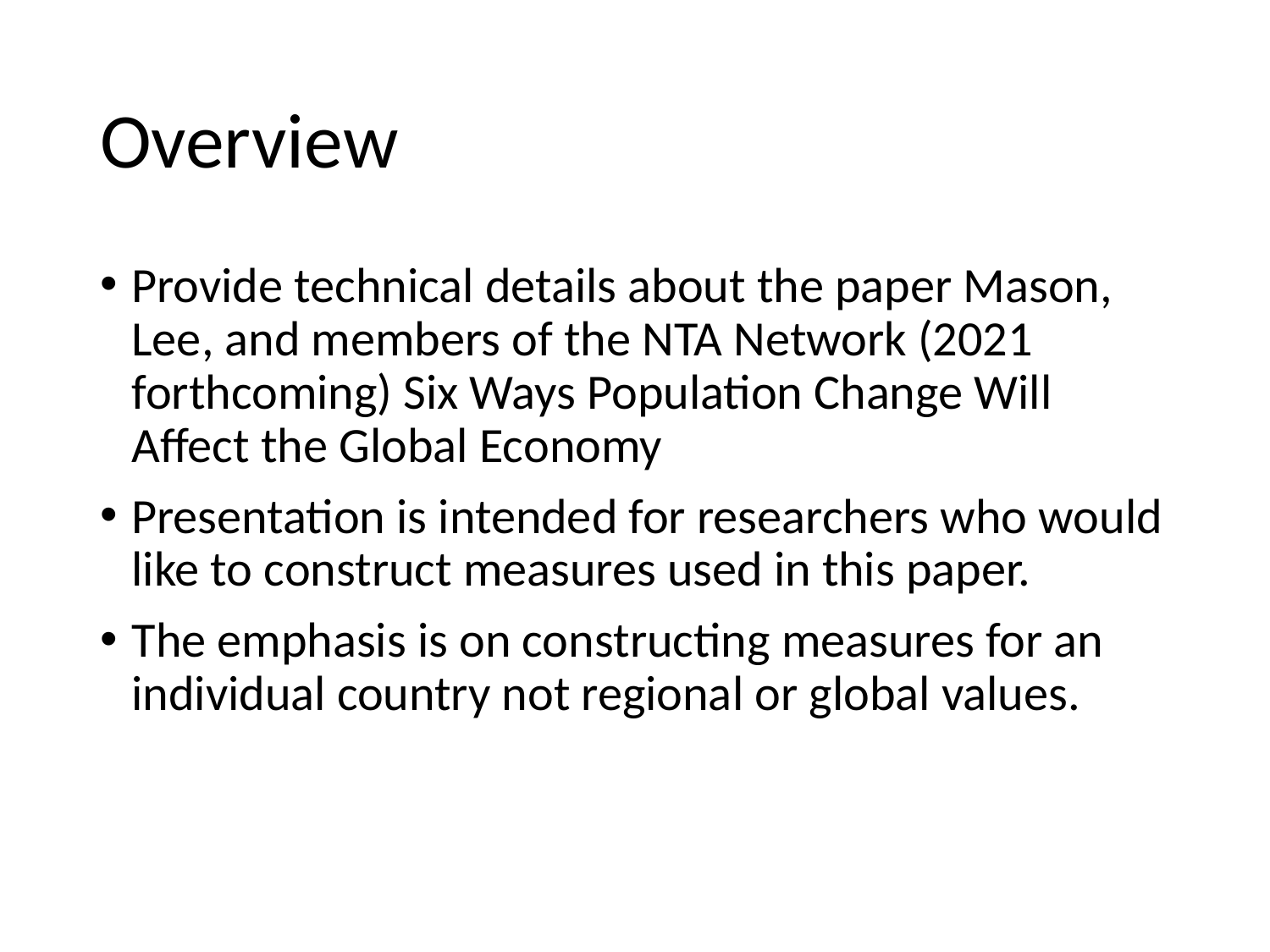

# Overview
Provide technical details about the paper Mason, Lee, and members of the NTA Network (2021 forthcoming) Six Ways Population Change Will Affect the Global Economy
Presentation is intended for researchers who would like to construct measures used in this paper.
The emphasis is on constructing measures for an individual country not regional or global values.